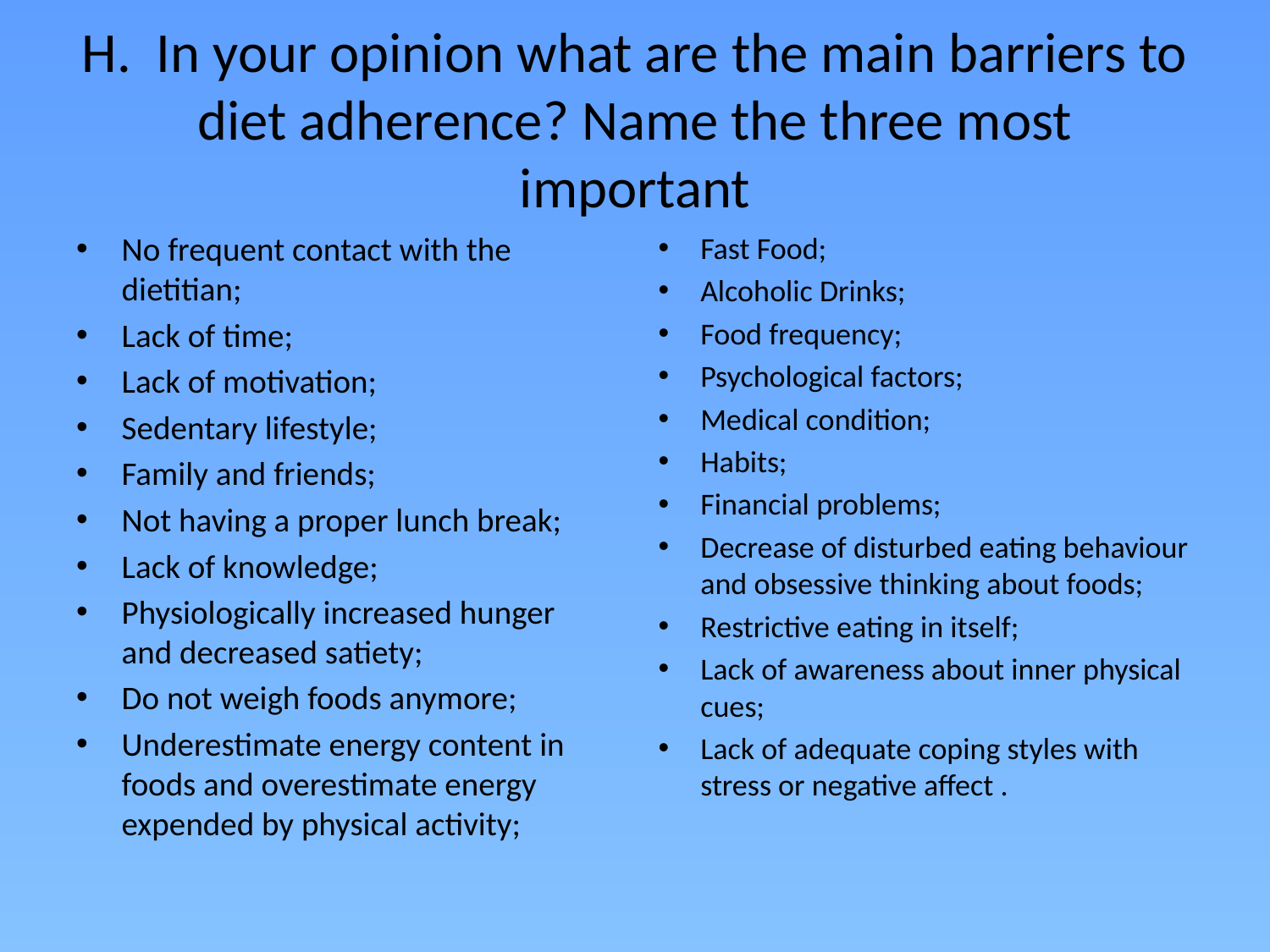

# H.  In your opinion what are the main barriers to diet adherence? Name the three most important
No frequent contact with the dietitian;
Lack of time;
Lack of motivation;
Sedentary lifestyle;
Family and friends;
Not having a proper lunch break;
Lack of knowledge;
Physiologically increased hunger and decreased satiety;
Do not weigh foods anymore;
Underestimate energy content in foods and overestimate energy expended by physical activity;
Fast Food;
Alcoholic Drinks;
Food frequency;
Psychological factors;
Medical condition;
Habits;
Financial problems;
Decrease of disturbed eating behaviour and obsessive thinking about foods;
Restrictive eating in itself;
Lack of awareness about inner physical cues;
Lack of adequate coping styles with stress or negative affect .